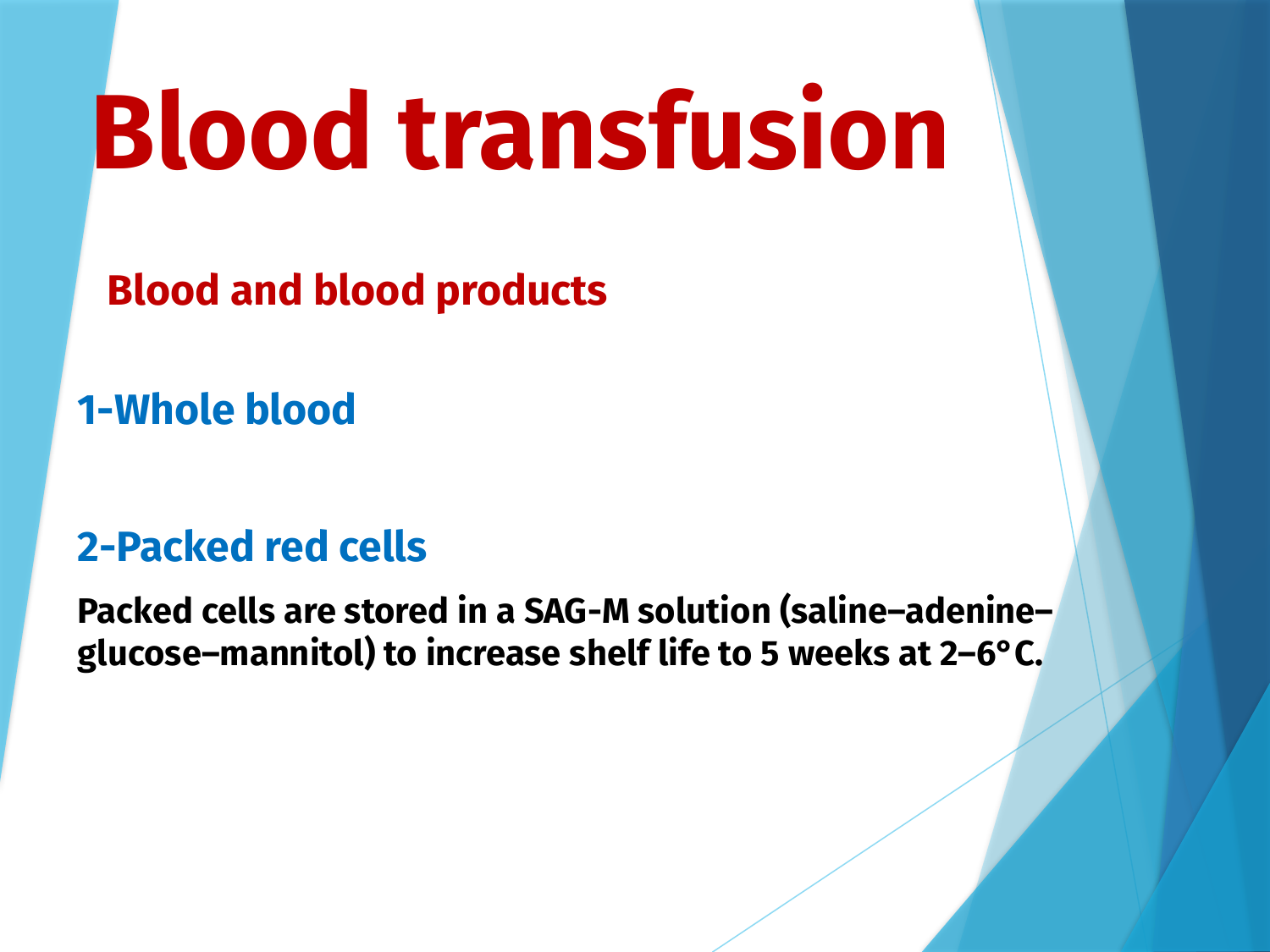

# Blood transfusion

Blood and blood products
1-Whole blood

2-Packed red cells
Packed cells are stored in a SAG-M solution (saline–adenine–glucose–mannitol) to increase shelf life to 5 weeks at 2–6°C.